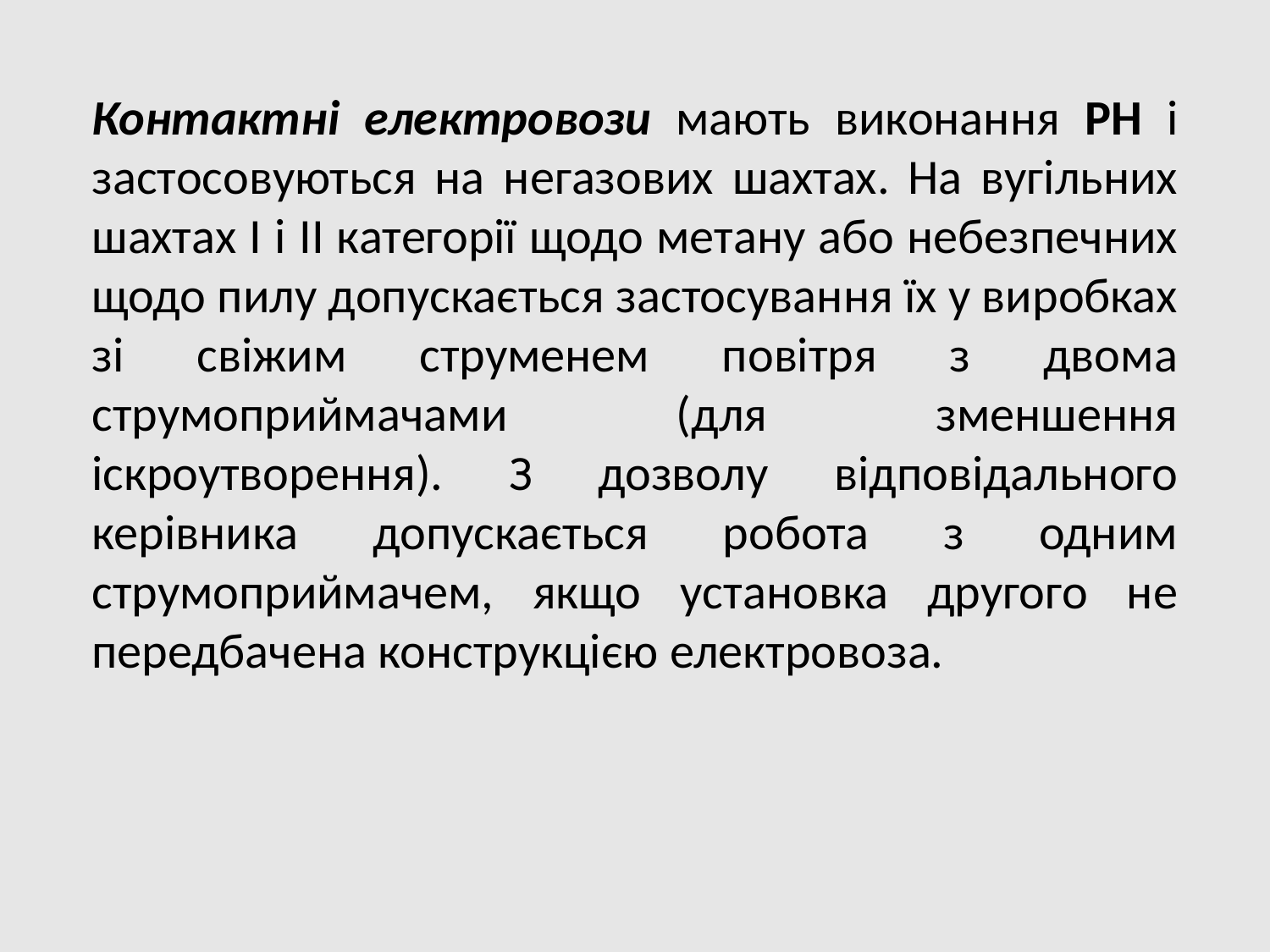

Контактні електровози мають виконання РН і застосовуються на негазових шахтах. На вугільних шахтах І і II категорії щодо метану або небезпечних щодо пилу допускається застосування їх у виробках зі свіжим струменем повітря з двома струмоприймачами (для зменшення іскроутворення). З дозволу відповідального керівника допускається робота з одним струмоприймачем, якщо установка другого не передбачена конструкцією електровоза.